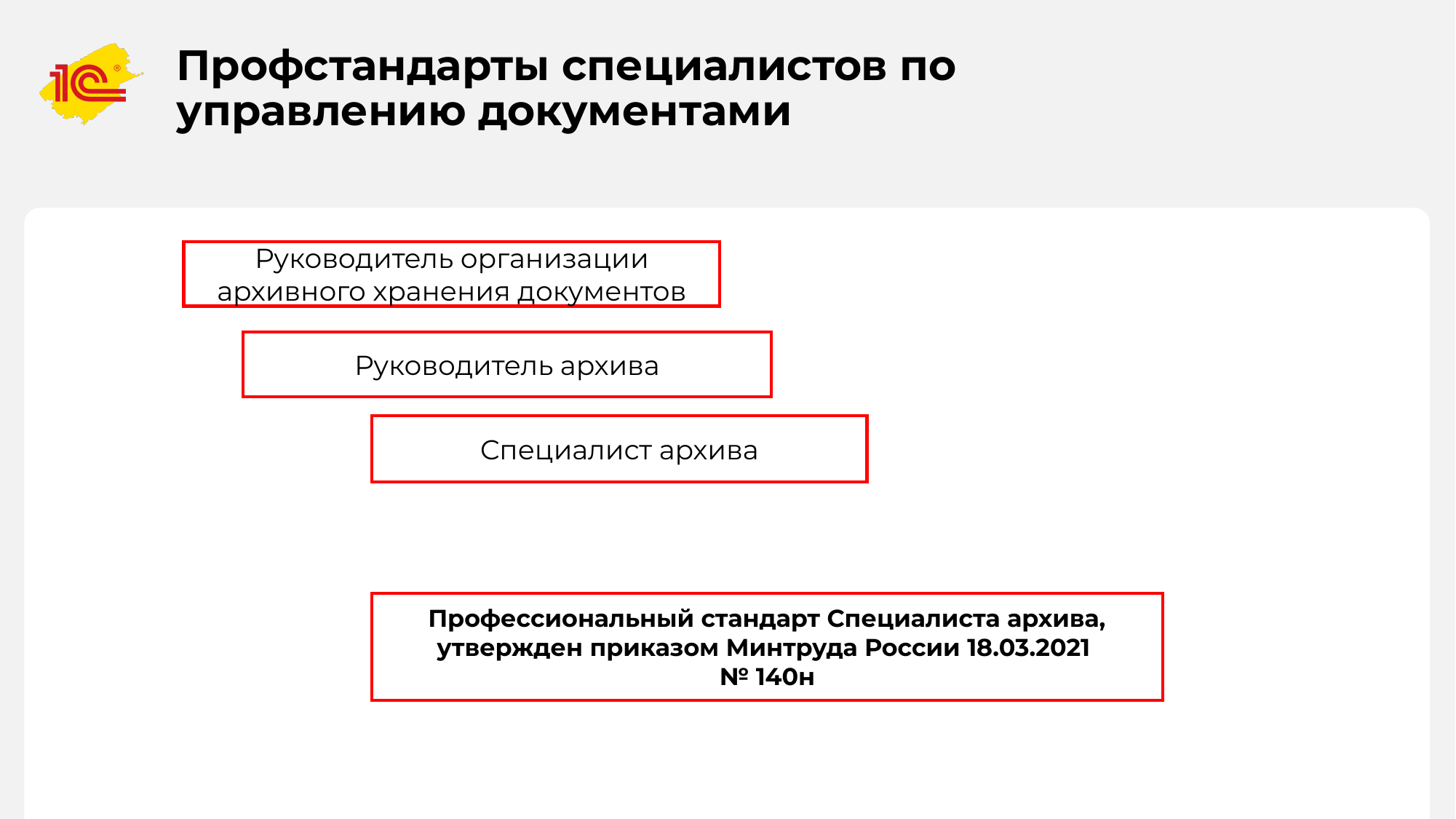

# Профстандарты специалистов по управлению документами
Руководитель организации архивного хранения документов
Руководитель архива
Специалист архива
Профессиональный стандарт Специалиста архива, утвержден приказом Минтруда России 18.03.2021
№ 140н